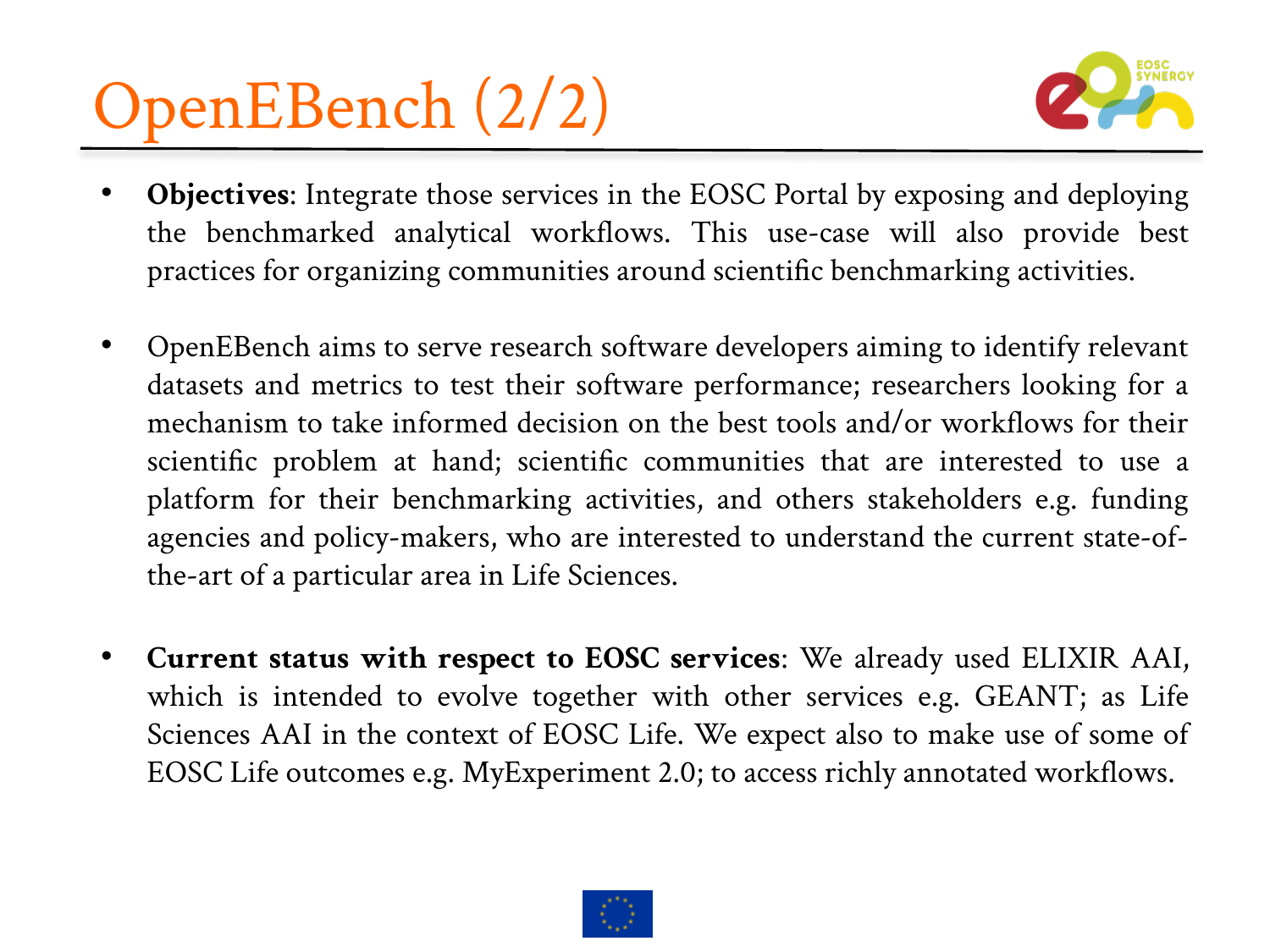

# OpenEBench (2/2)
Objectives: Integrate those services in the EOSC Portal by exposing and deploying the benchmarked analytical workflows. This use-case will also provide best practices for organizing communities around scientific benchmarking activities.

OpenEBench aims to serve research software developers aiming to identify relevant datasets and metrics to test their software performance; researchers looking for a mechanism to take informed decision on the best tools and/or workflows for their scientific problem at hand; scientific communities that are interested to use a platform for their benchmarking activities, and others stakeholders e.g. funding agencies and policy-makers, who are interested to understand the current state-of-the-art of a particular area in Life Sciences.

Current status with respect to EOSC services: We already used ELIXIR AAI, which is intended to evolve together with other services e.g. GEANT; as Life Sciences AAI in the context of EOSC Life. We expect also to make use of some of EOSC Life outcomes e.g. MyExperiment 2.0; to access richly annotated workflows.